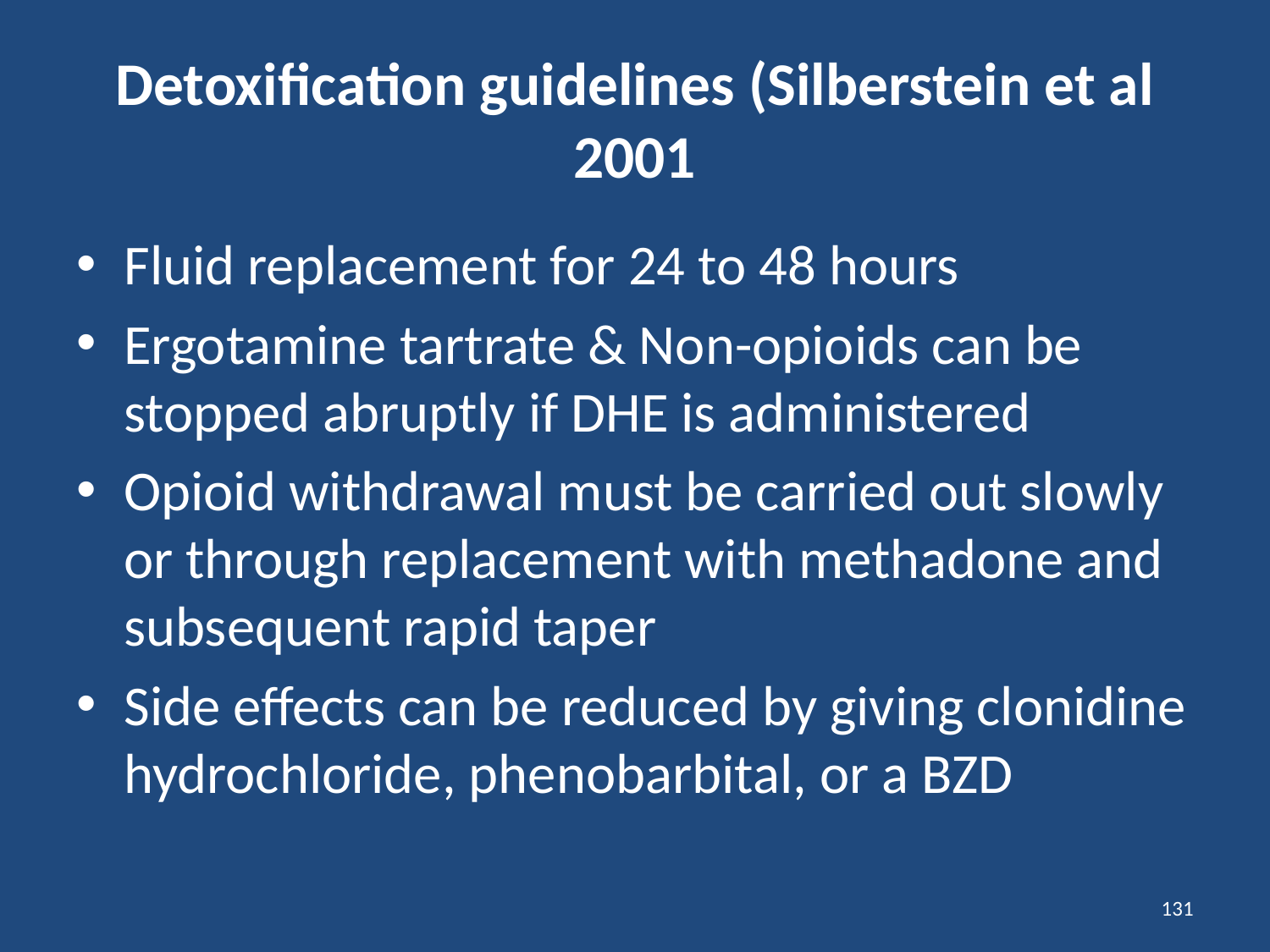

# Detoxification guidelines (Silberstein et al 2001
Fluid replacement for 24 to 48 hours
Ergotamine tartrate & Non-opioids can be stopped abruptly if DHE is administered
Opioid withdrawal must be carried out slowly or through replacement with methadone and subsequent rapid taper
Side effects can be reduced by giving clonidine hydrochloride, phenobarbital, or a BZD

131